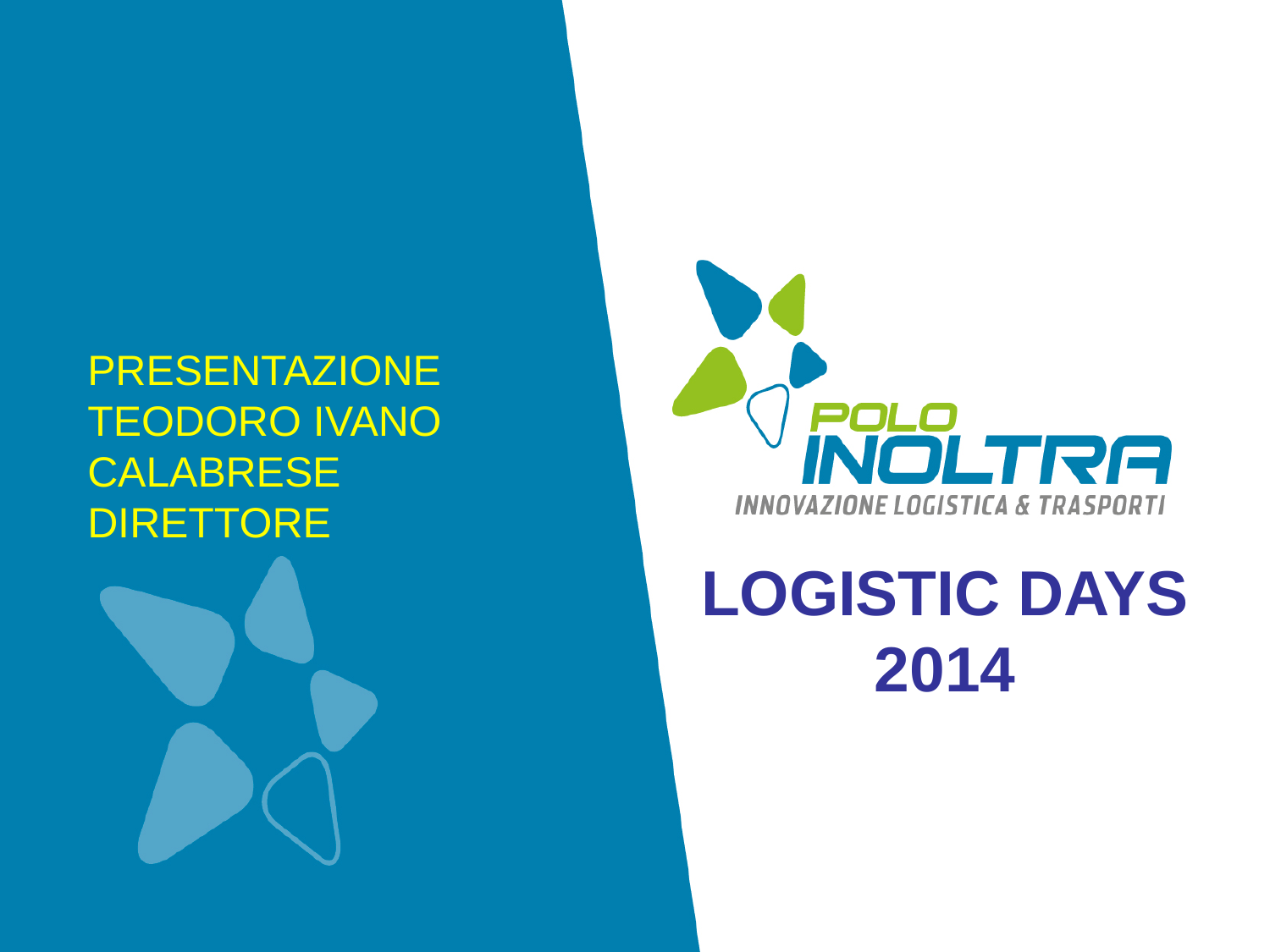

PRESENTAZIONE
TEODORO IVANO CALABRESE
DIRETTORE

LOGISTIC DAYS
2014